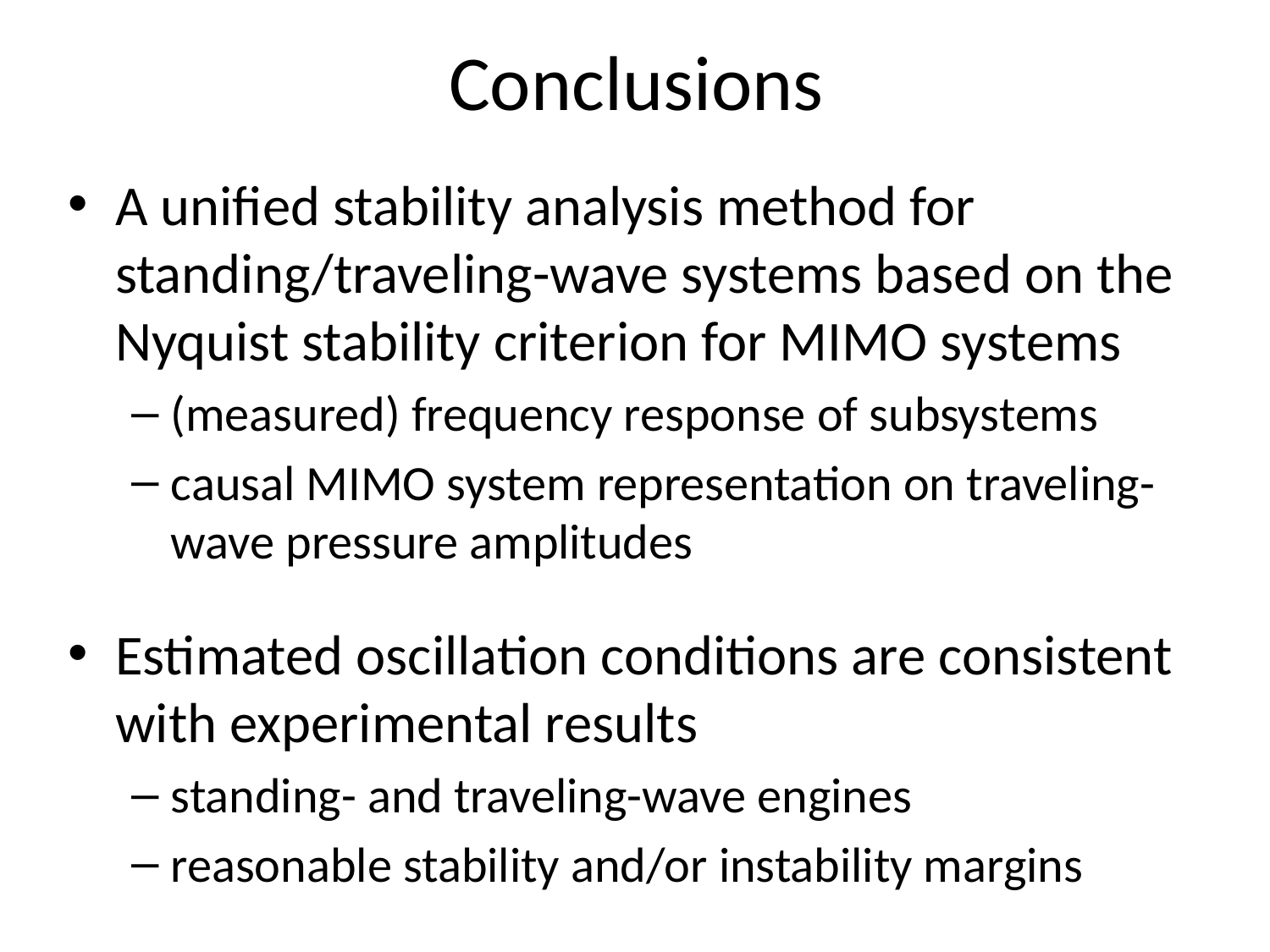

# Conclusions
A unified stability analysis method for standing/traveling-wave systems based on the Nyquist stability criterion for MIMO systems
(measured) frequency response of subsystems
causal MIMO system representation on traveling-wave pressure amplitudes

Estimated oscillation conditions are consistent with experimental results
standing- and traveling-wave engines
reasonable stability and/or instability margins